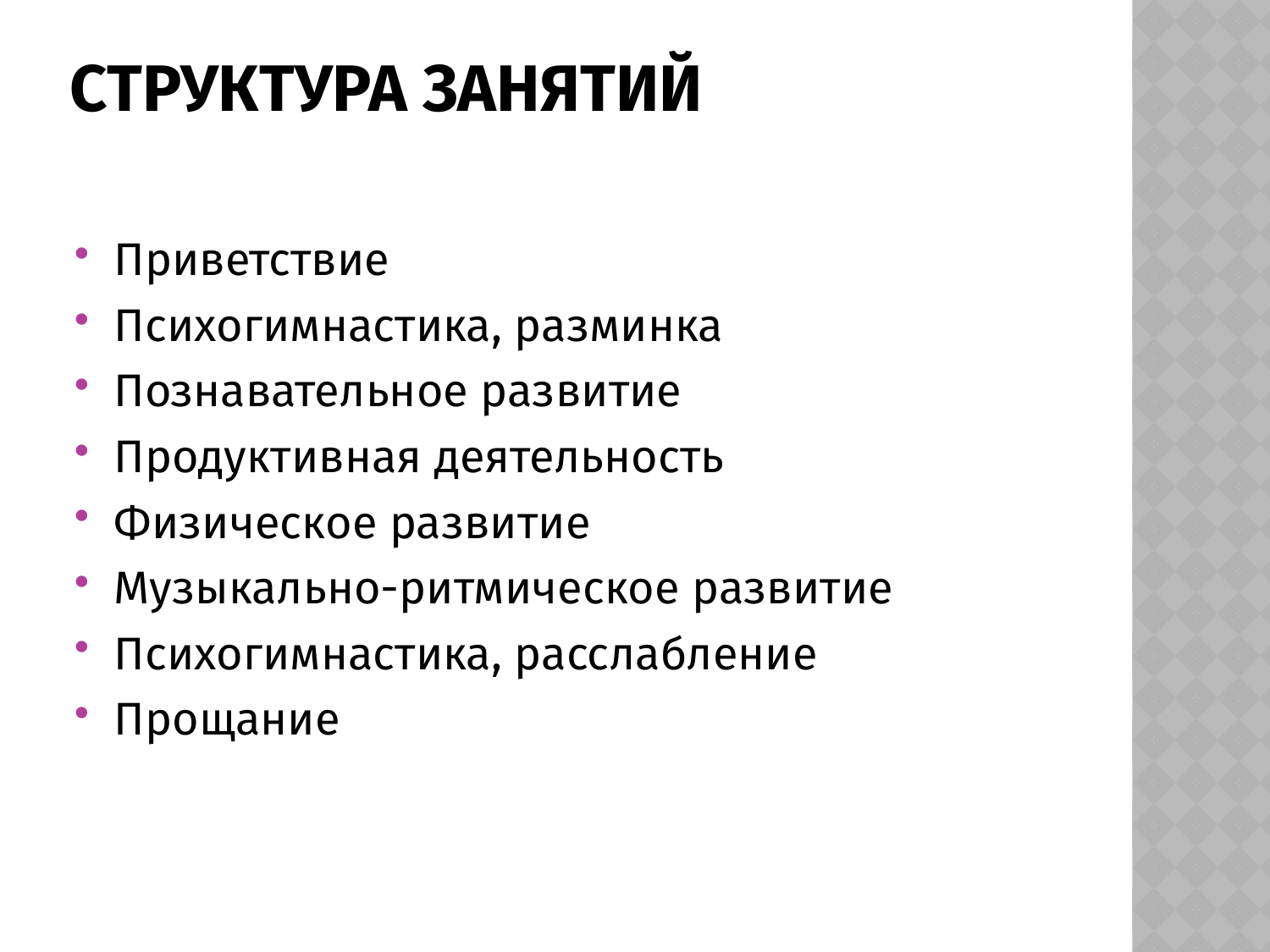

# Структура занятий
Приветствие
Психогимнастика, разминка
Познавательное развитие
Продуктивная деятельность
Физическое развитие
Музыкально-ритмическое развитие
Психогимнастика, расслабление
Прощание